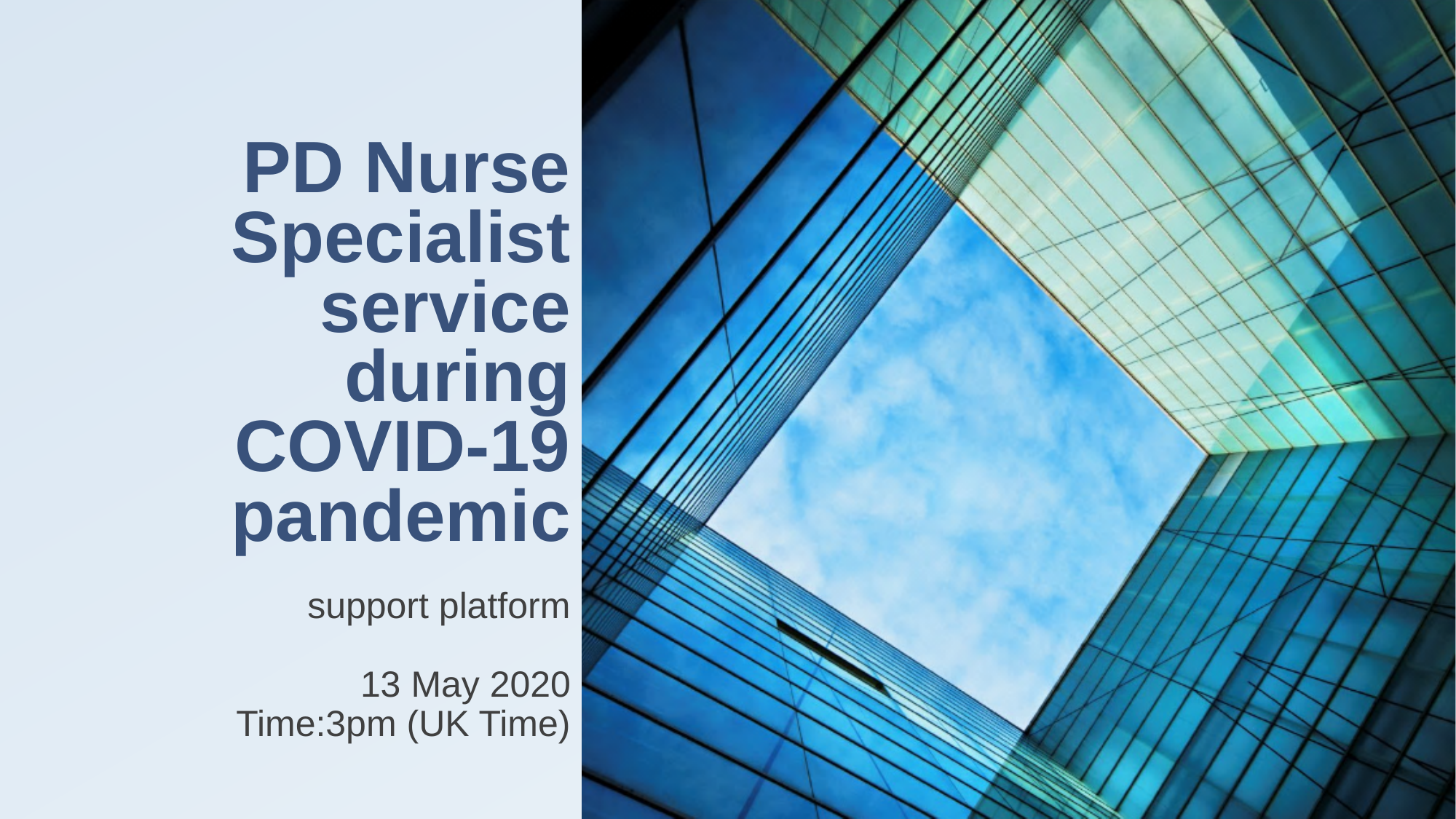

# PD Nurse Specialist service during COVID-19 pandemic
support platform

13 May 2020
Time:3pm (UK Time)